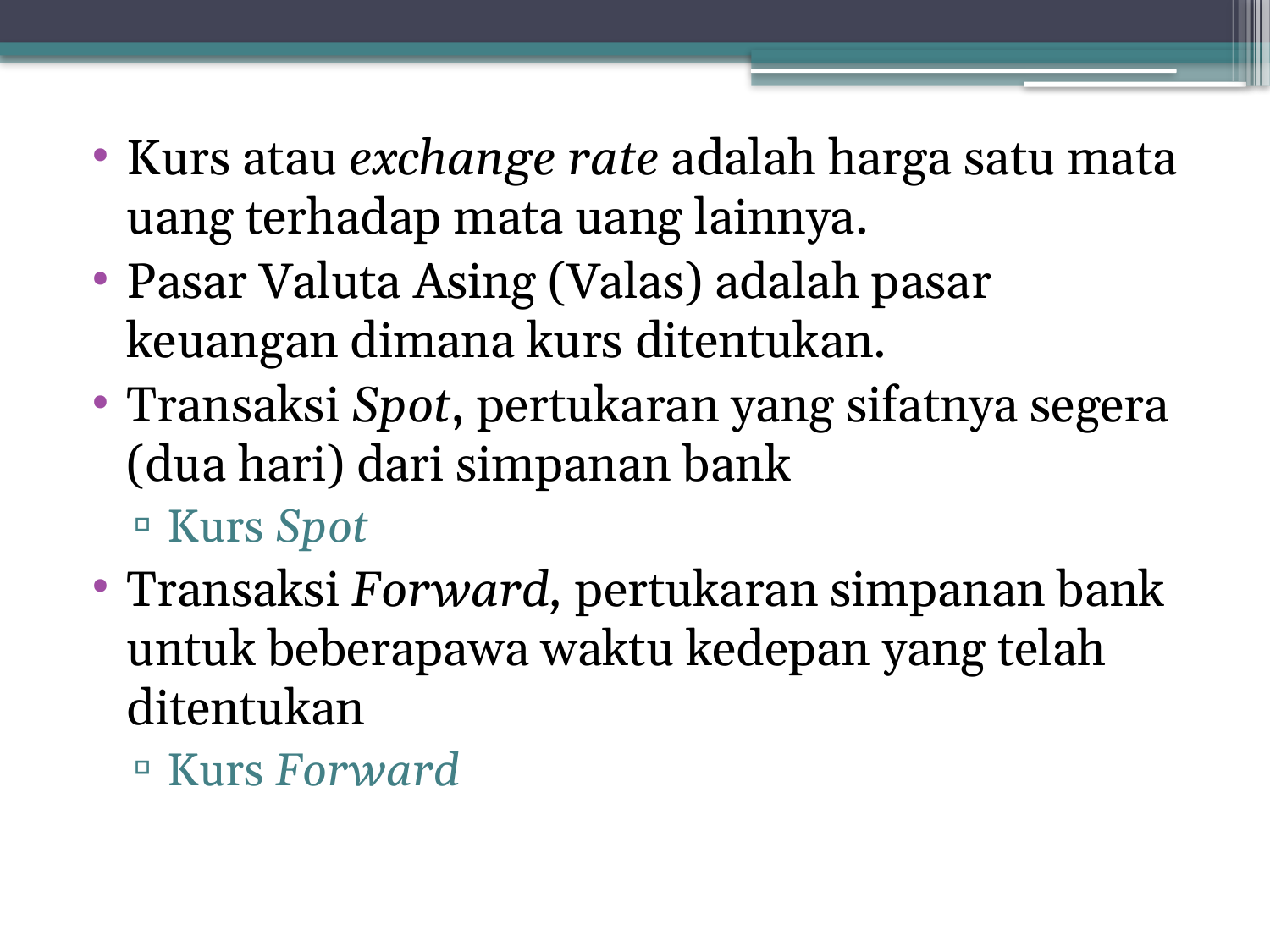

Kurs atau exchange rate adalah harga satu mata uang terhadap mata uang lainnya.
Pasar Valuta Asing (Valas) adalah pasar keuangan dimana kurs ditentukan.
Transaksi Spot, pertukaran yang sifatnya segera (dua hari) dari simpanan bank
Kurs Spot
Transaksi Forward, pertukaran simpanan bank untuk beberapawa waktu kedepan yang telah ditentukan
Kurs Forward